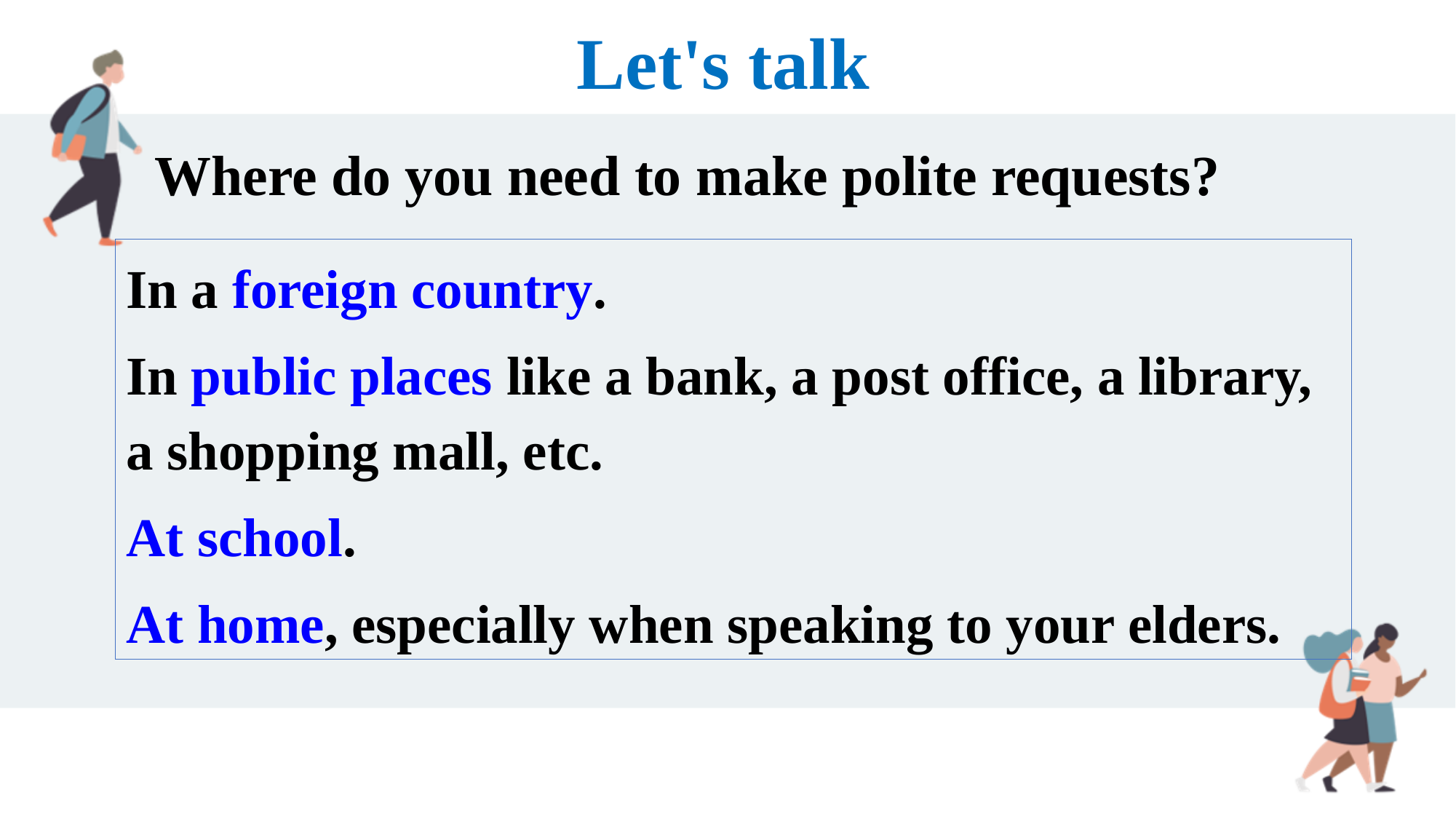

Let's talk
Where do you need to make polite requests?
In a foreign country.
In public places like a bank, a post office, a library, a shopping mall, etc.
At school.
At home, especially when speaking to your elders.